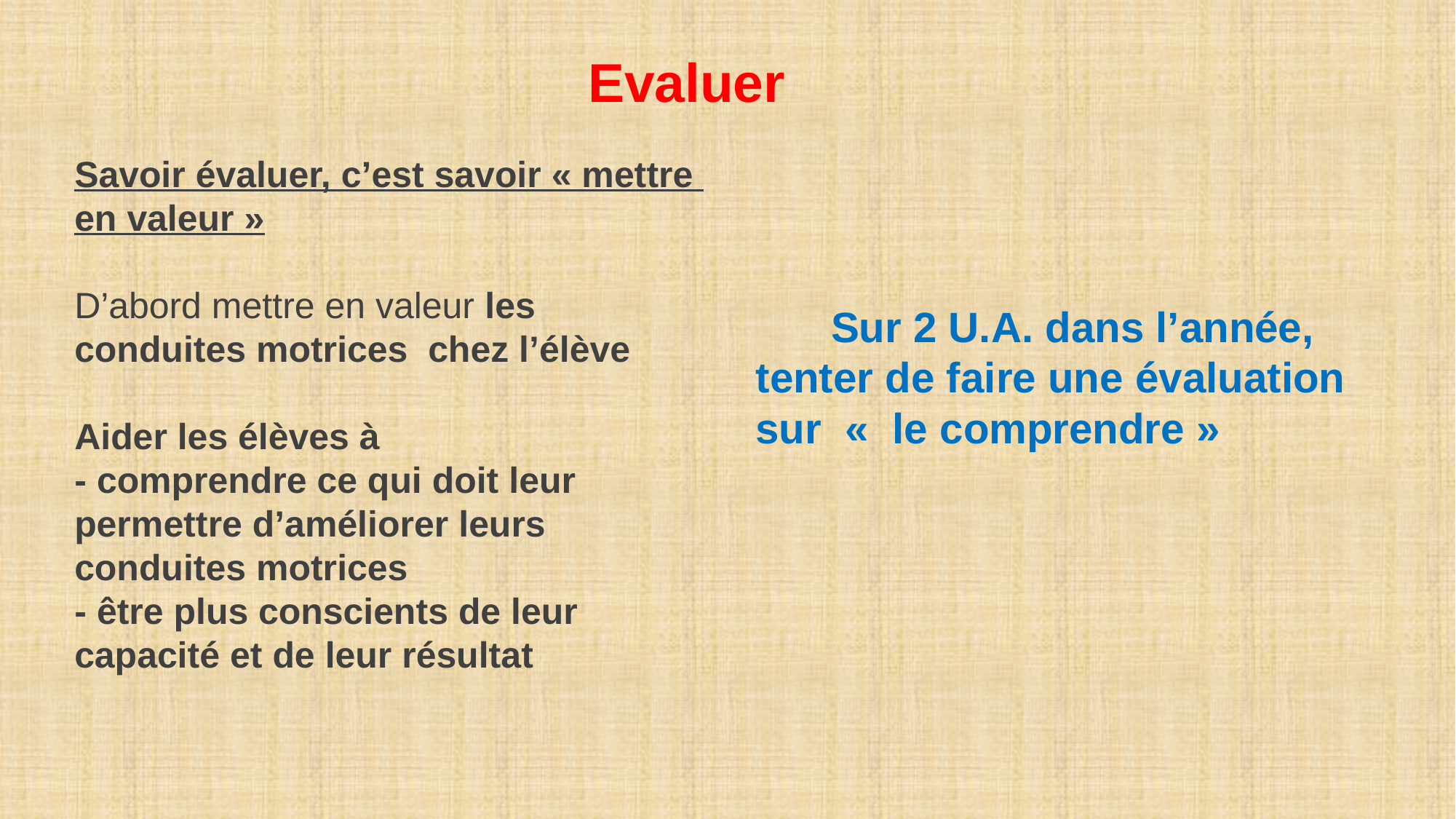

Evaluer
         Sur 2 U.A. dans l’année, tenter de faire une évaluation sur  «  le comprendre »
Savoir évaluer, c’est savoir « mettre  en valeur »

D’abord mettre en valeur les conduites motrices  chez l’élève

Aider les élèves à
- comprendre ce qui doit leur permettre d’améliorer leurs conduites motrices
- être plus conscients de leur capacité et de leur résultat